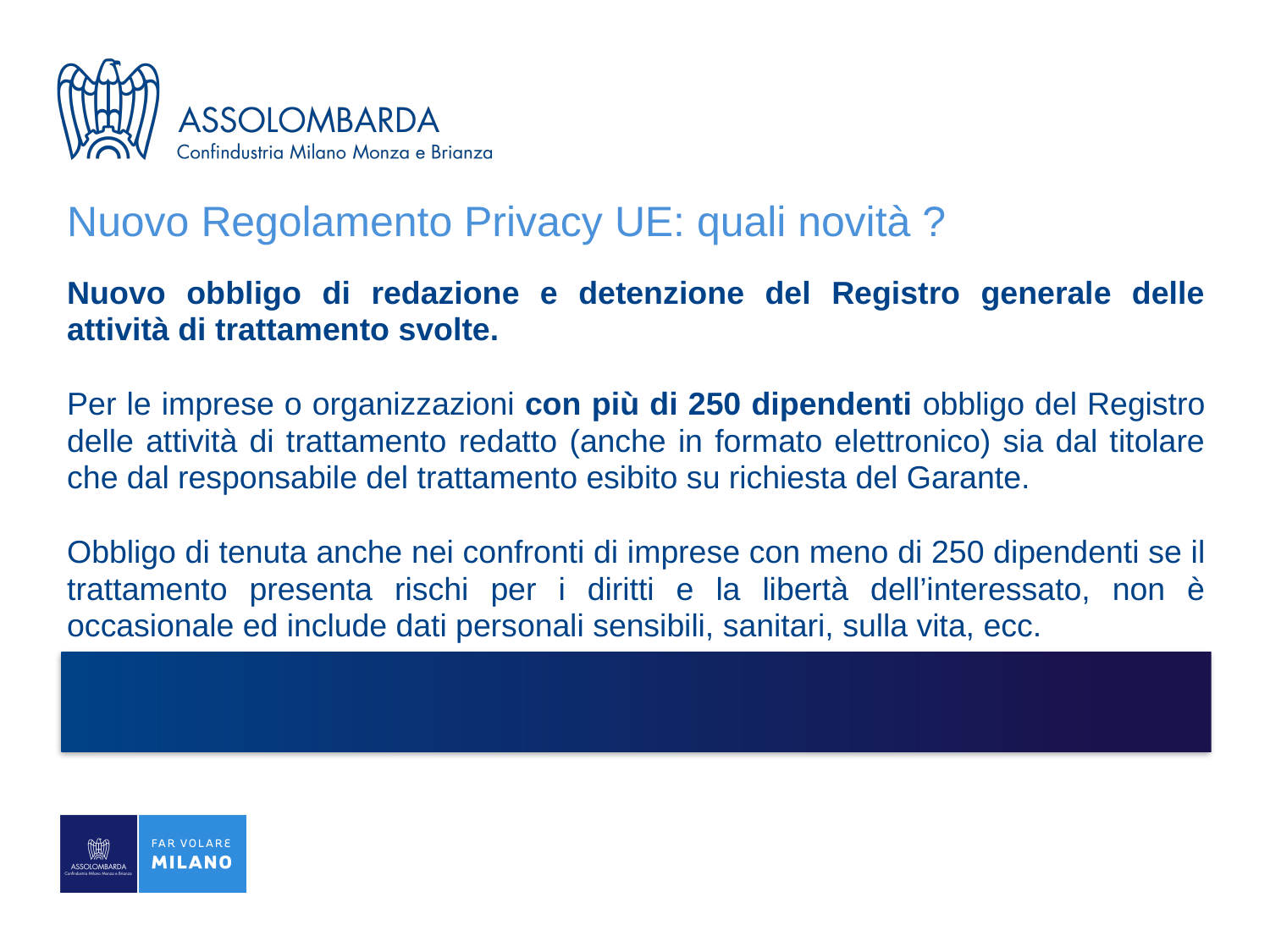

# Nuovo Regolamento Privacy UE: quali novità ?
Nuovo obbligo di redazione e detenzione del Registro generale delle attività di trattamento svolte.

Per le imprese o organizzazioni con più di 250 dipendenti obbligo del Registro delle attività di trattamento redatto (anche in formato elettronico) sia dal titolare che dal responsabile del trattamento esibito su richiesta del Garante.

Obbligo di tenuta anche nei confronti di imprese con meno di 250 dipendenti se il trattamento presenta rischi per i diritti e la libertà dell’interessato, non è occasionale ed include dati personali sensibili, sanitari, sulla vita, ecc.